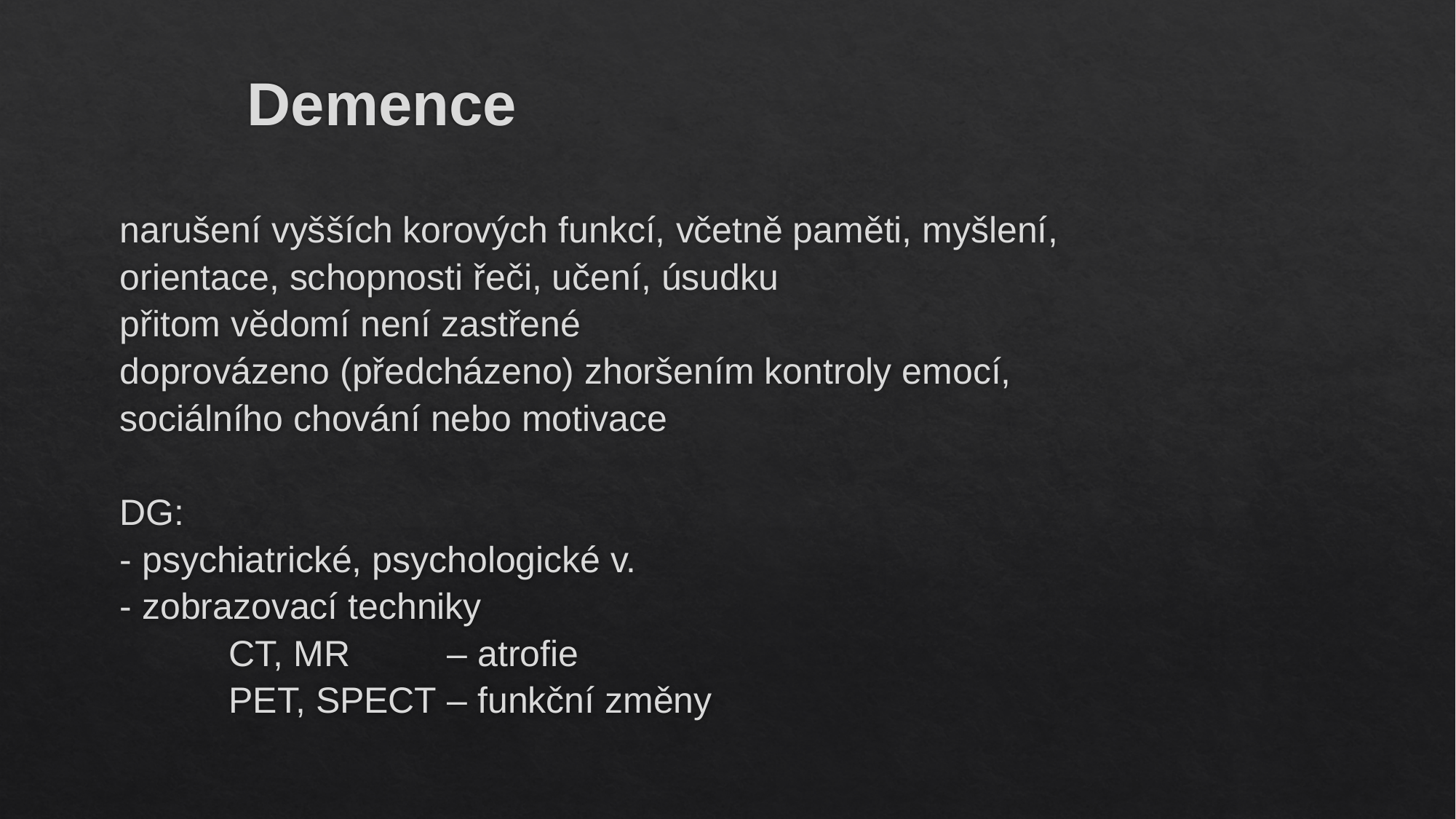

# Demence
narušení vyšších korových funkcí, včetně paměti, myšlení,
orientace, schopnosti řeči, učení, úsudku
přitom vědomí není zastřené
doprovázeno (předcházeno) zhoršením kontroly emocí,
sociálního chování nebo motivace

DG:
- psychiatrické, psychologické v.
- zobrazovací techniky
	CT, MR	– atrofie
	PET, SPECT	– funkční změny